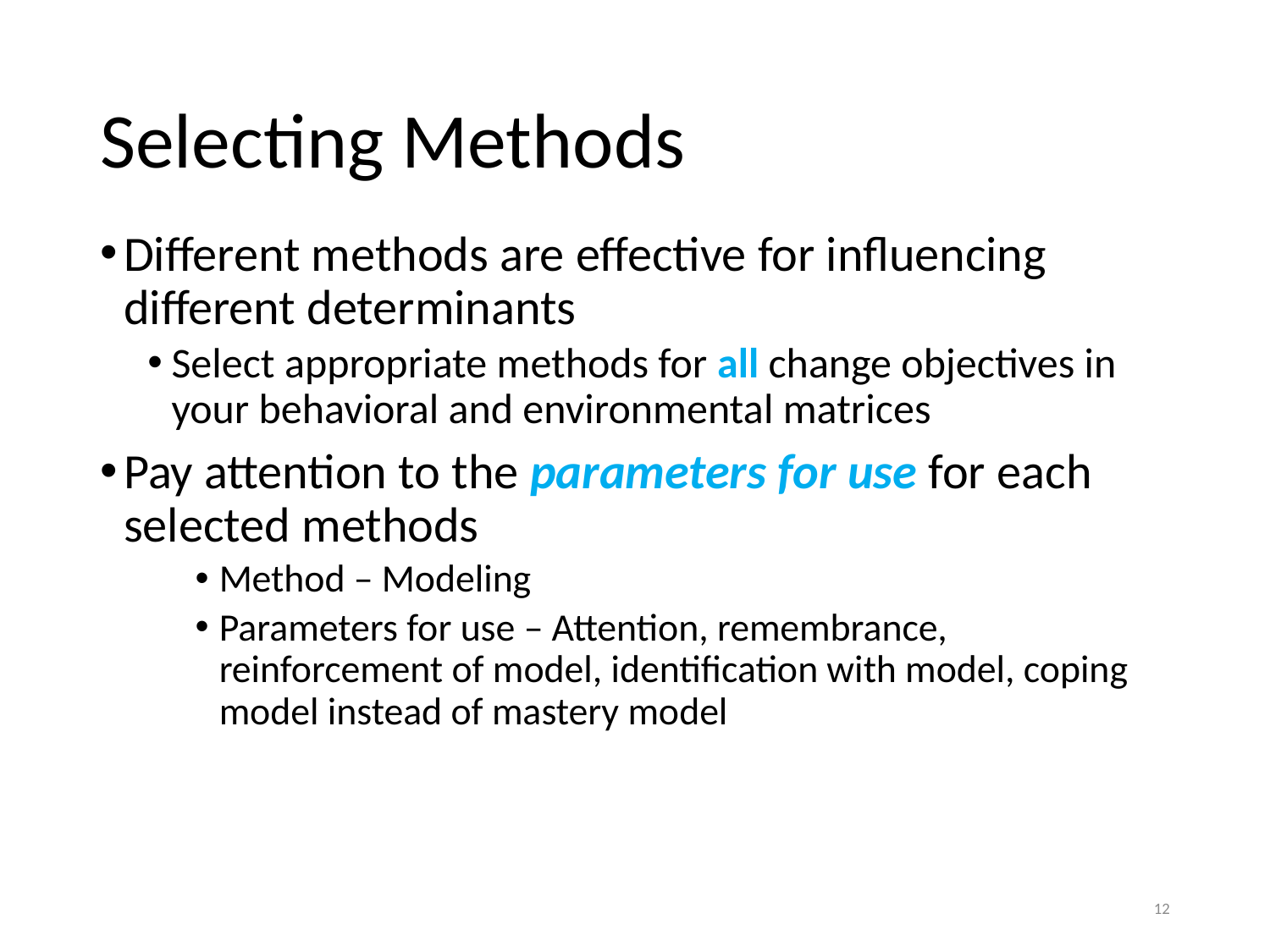

# Selecting Methods
Different methods are effective for influencing different determinants
Select appropriate methods for all change objectives in your behavioral and environmental matrices
Pay attention to the parameters for use for each selected methods
Method – Modeling
Parameters for use – Attention, remembrance, reinforcement of model, identification with model, coping model instead of mastery model
12